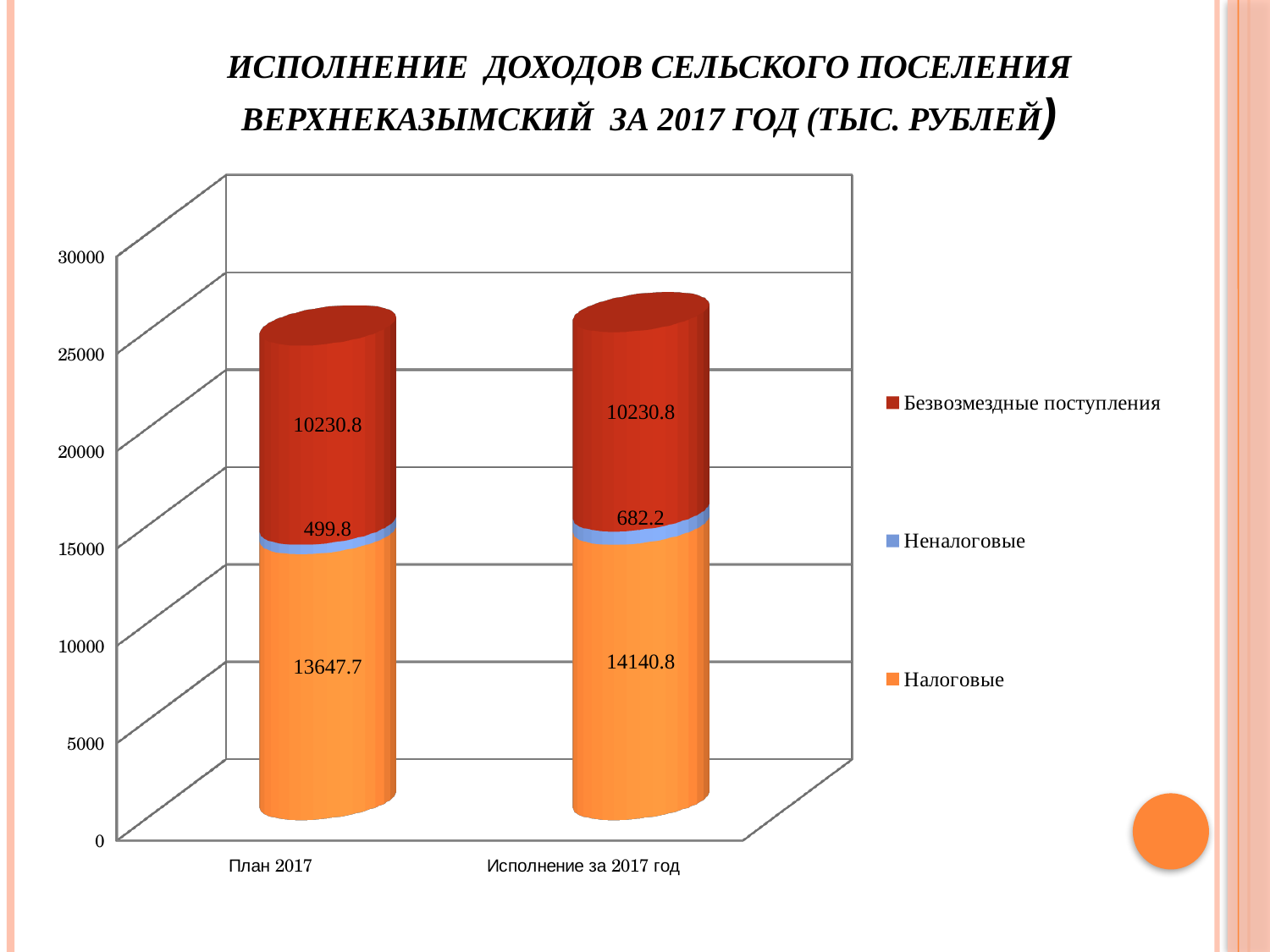

# Исполнение  доходов сельского поселения Верхнеказымский  за 2017 год (тыс. рублей)

[unsupported chart]